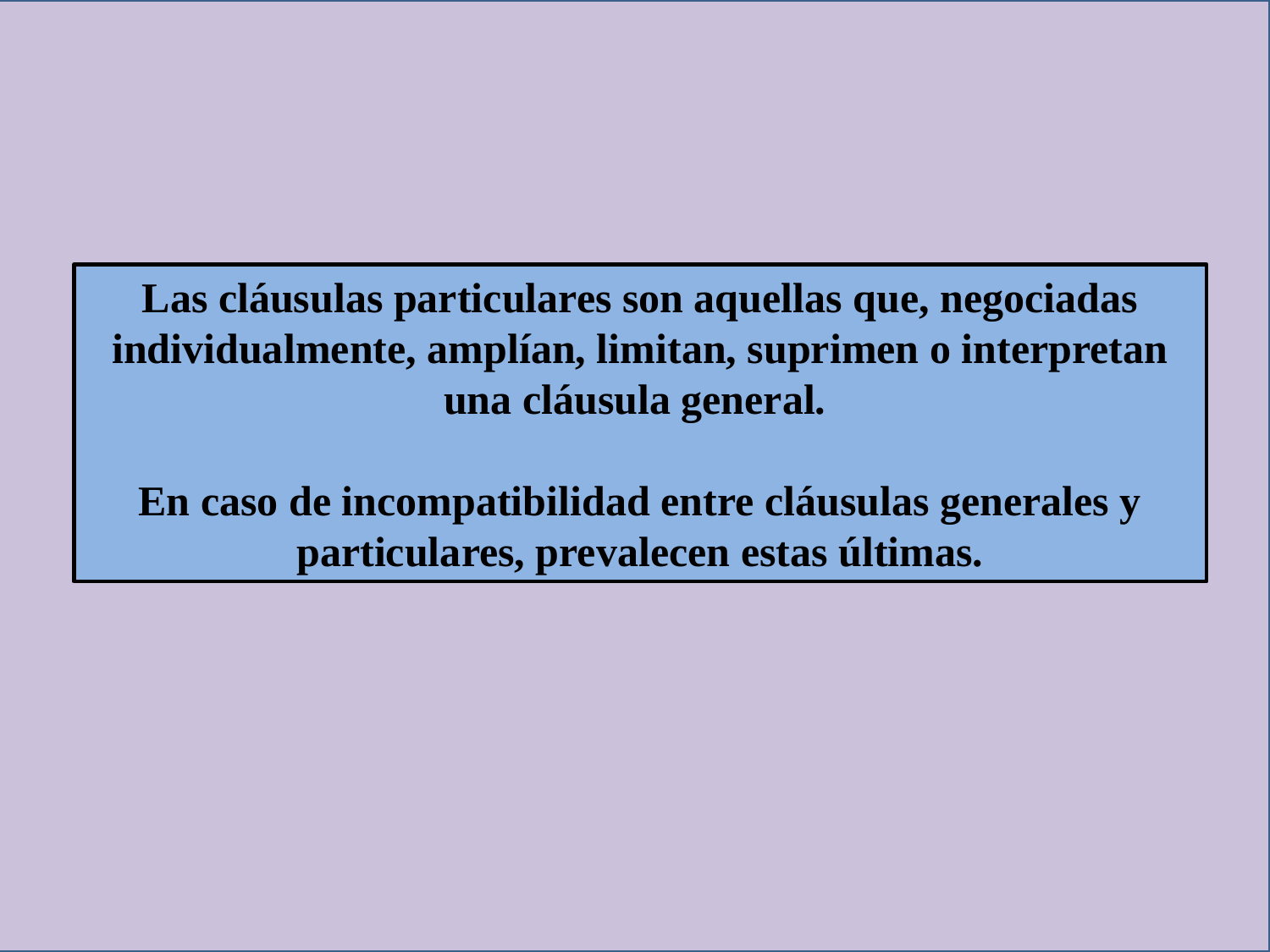

Las cláusulas particulares son aquellas que, negociadas individualmente, amplían, limitan, suprimen o interpretan una cláusula general.

En caso de incompatibilidad entre cláusulas generales y particulares, prevalecen estas últimas.